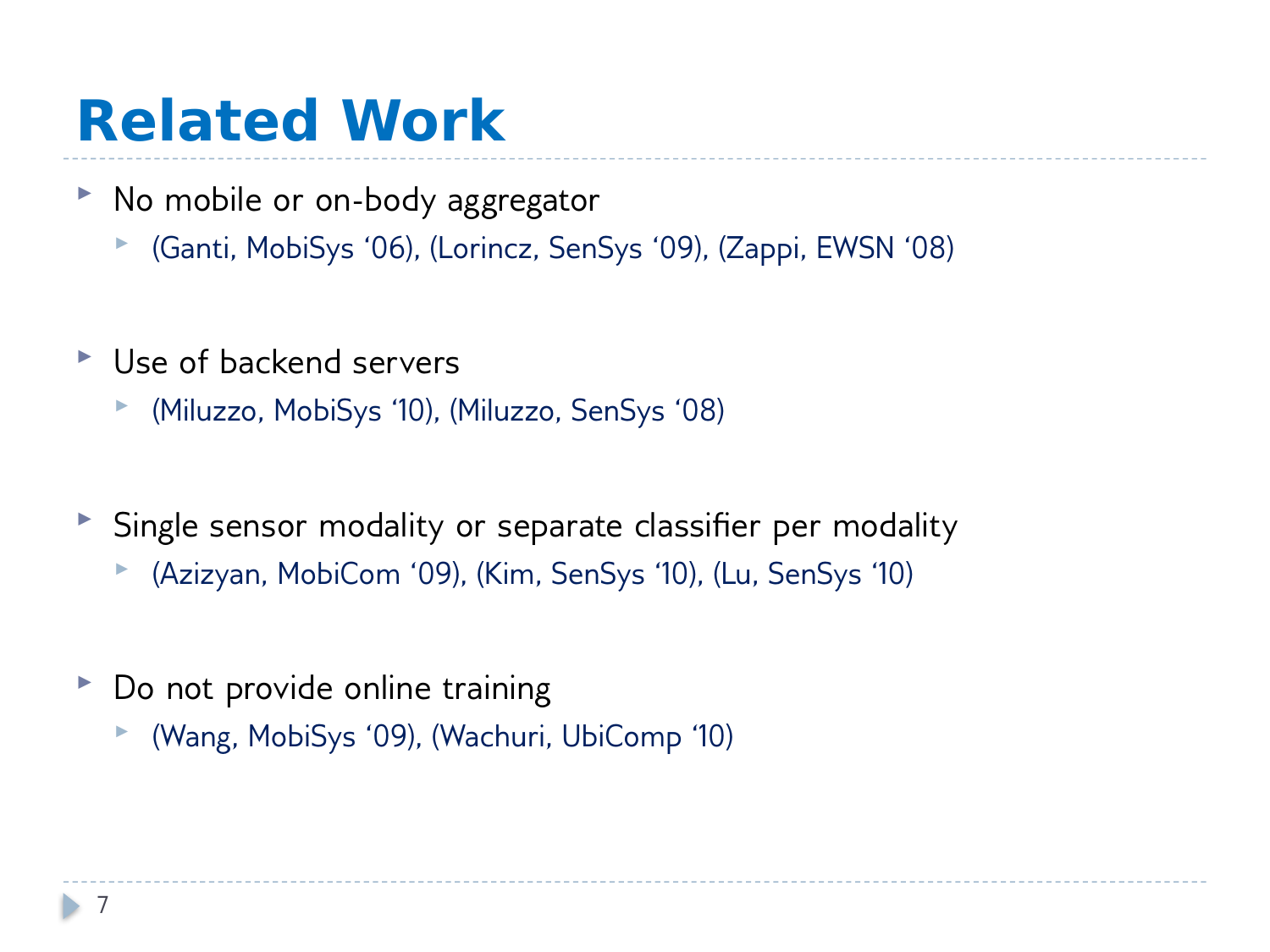

# Related Work
No mobile or on-body aggregator
(Ganti, MobiSys ‘06), (Lorincz, SenSys ‘09), (Zappi, EWSN ‘08)

Use of backend servers
(Miluzzo, MobiSys ‘10), (Miluzzo, SenSys ‘08)

Single sensor modality or separate classifier per modality
(Azizyan, MobiCom ‘09), (Kim, SenSys ‘10), (Lu, SenSys ‘10)

Do not provide online training
(Wang, MobiSys ‘09), (Wachuri, UbiComp ‘10)
7